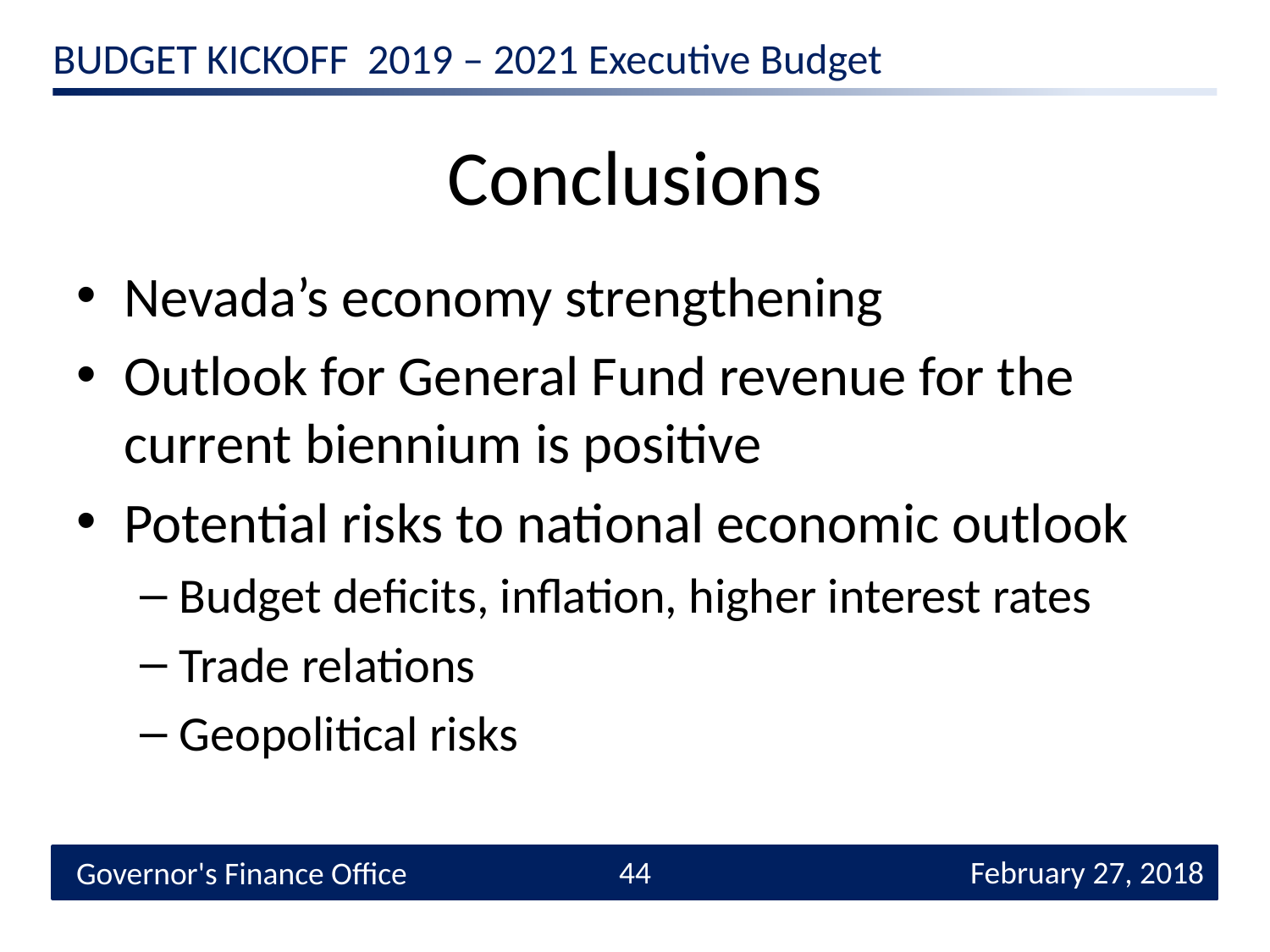

# Conclusions
Nevada’s economy strengthening
Outlook for General Fund revenue for the current biennium is positive
Potential risks to national economic outlook
Budget deficits, inflation, higher interest rates
Trade relations
Geopolitical risks

44
February 27, 2018
Governor's Finance Office